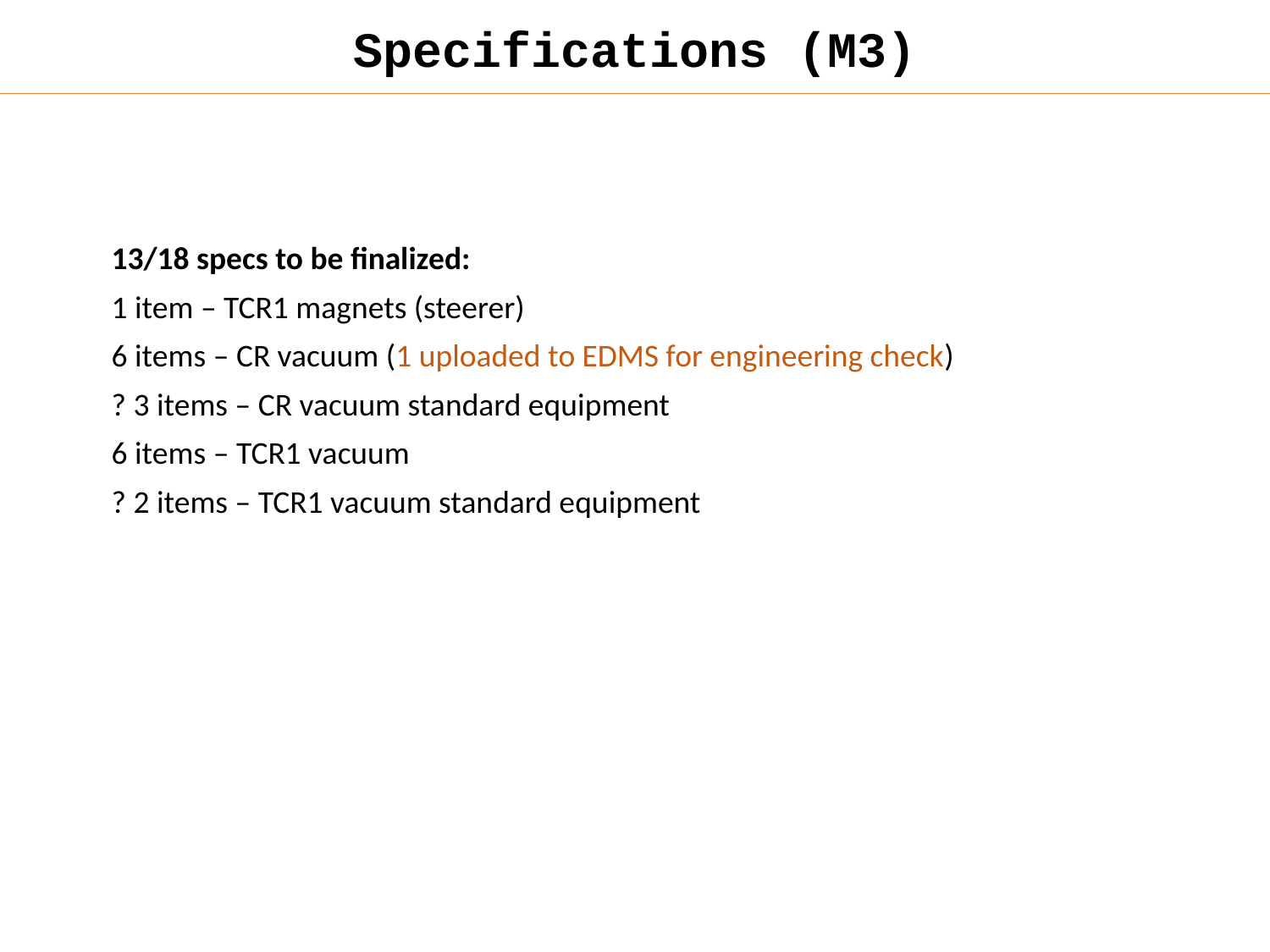

# Specifications (M3)
13/18 specs to be finalized:
1 item – TCR1 magnets (steerer)
6 items – CR vacuum (1 uploaded to EDMS for engineering check)
? 3 items – CR vacuum standard equipment
6 items – TCR1 vacuum
? 2 items – TCR1 vacuum standard equipment